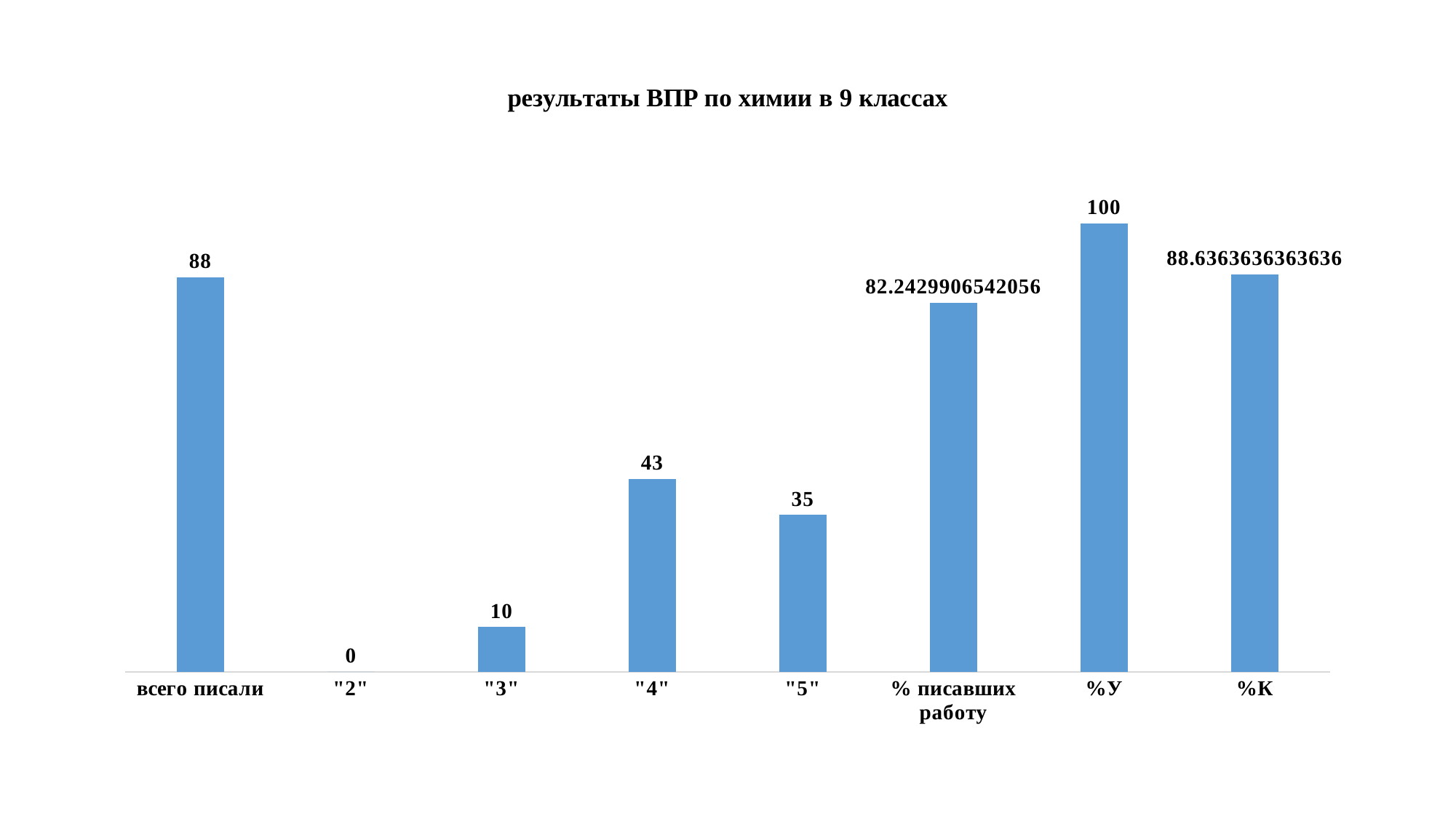

### Chart: результаты ВПР по химии в 9 классах

| Category |  |
|---|---|
| всего писали | 88.0 |
| "2" | 0.0 |
| "3" | 10.0 |
| "4" | 43.0 |
| "5" | 35.0 |
| % писавших работу | 82.2429906542056 |
| %У | 100.0 |
| %К | 88.63636363636364 |